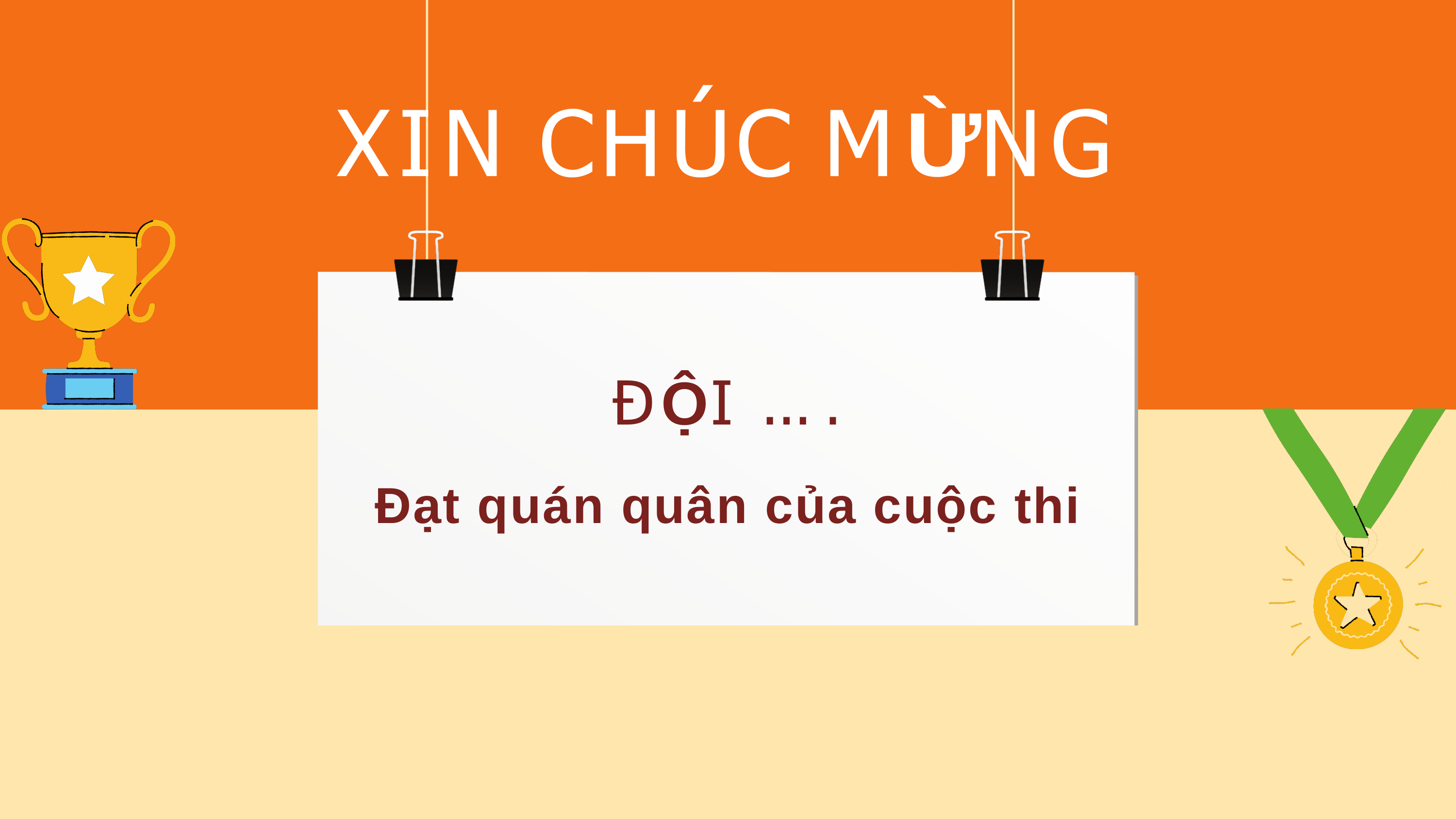

XIN CHÚC MỪNG

ĐỘI ….

Đạt quán quân của cuộc thi